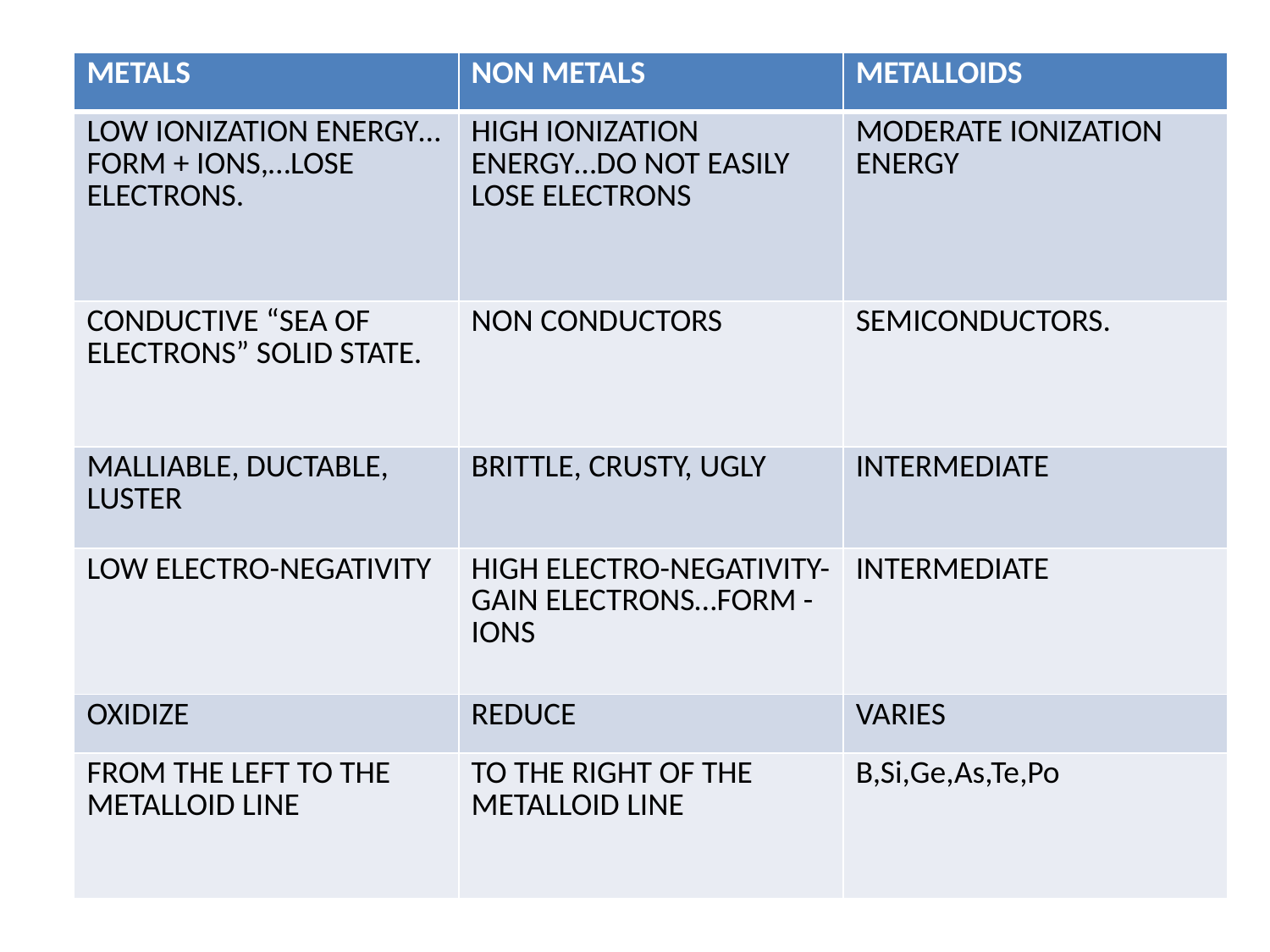

| METALS | NON METALS | METALLOIDS |
| --- | --- | --- |
| LOW IONIZATION ENERGY…FORM + IONS,…LOSE ELECTRONS. | HIGH IONIZATION ENERGY…DO NOT EASILY LOSE ELECTRONS | MODERATE IONIZATION ENERGY |
| CONDUCTIVE “SEA OF ELECTRONS” SOLID STATE. | NON CONDUCTORS | SEMICONDUCTORS. |
| MALLIABLE, DUCTABLE, LUSTER | BRITTLE, CRUSTY, UGLY | INTERMEDIATE |
| LOW ELECTRO-NEGATIVITY | HIGH ELECTRO-NEGATIVITY-GAIN ELECTRONS…FORM - IONS | INTERMEDIATE |
| OXIDIZE | REDUCE | VARIES |
| FROM THE LEFT TO THE METALLOID LINE | TO THE RIGHT OF THE METALLOID LINE | B,Si,Ge,As,Te,Po |